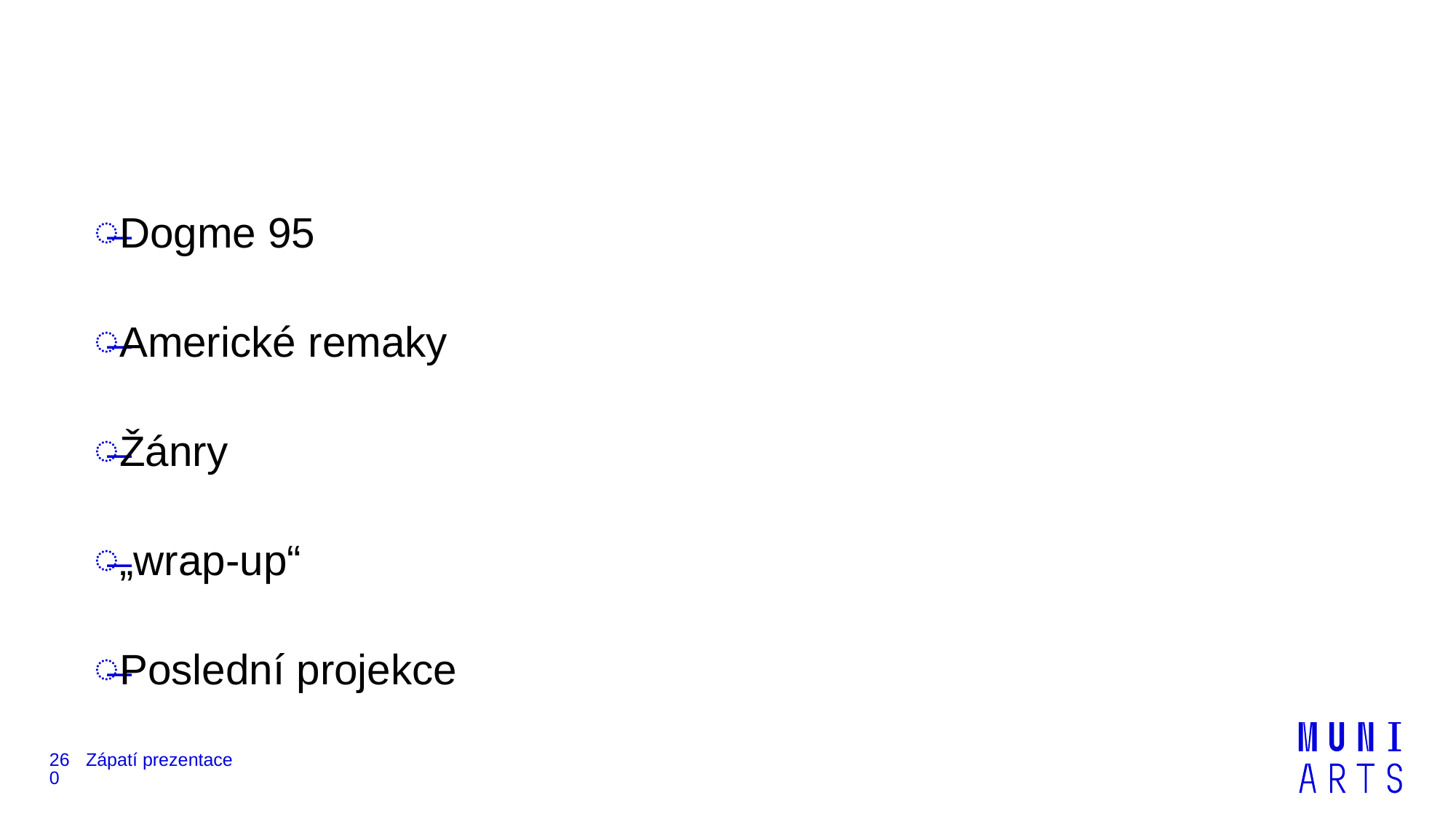

#
Dogme 95

Americké remaky

Žánry

„wrap-up“

Poslední projekce
260
Zápatí prezentace